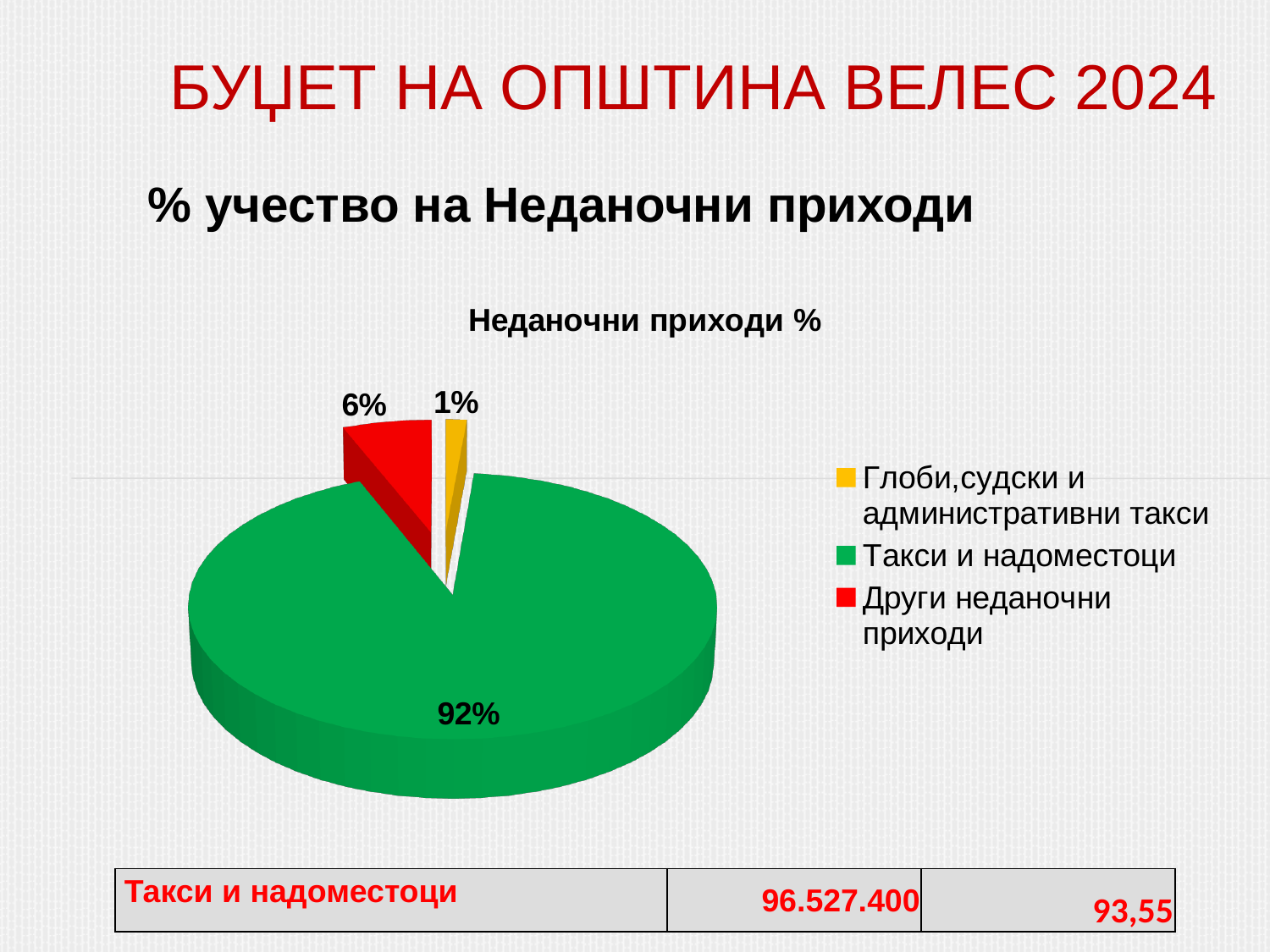

# БУЏЕТ НА ОПШТИНА ВЕЛЕС 2024
% учество на Неданочни приходи

[unsupported chart]

| Такси и надоместоци | 96.527.400 | 93,55 |
| --- | --- | --- |